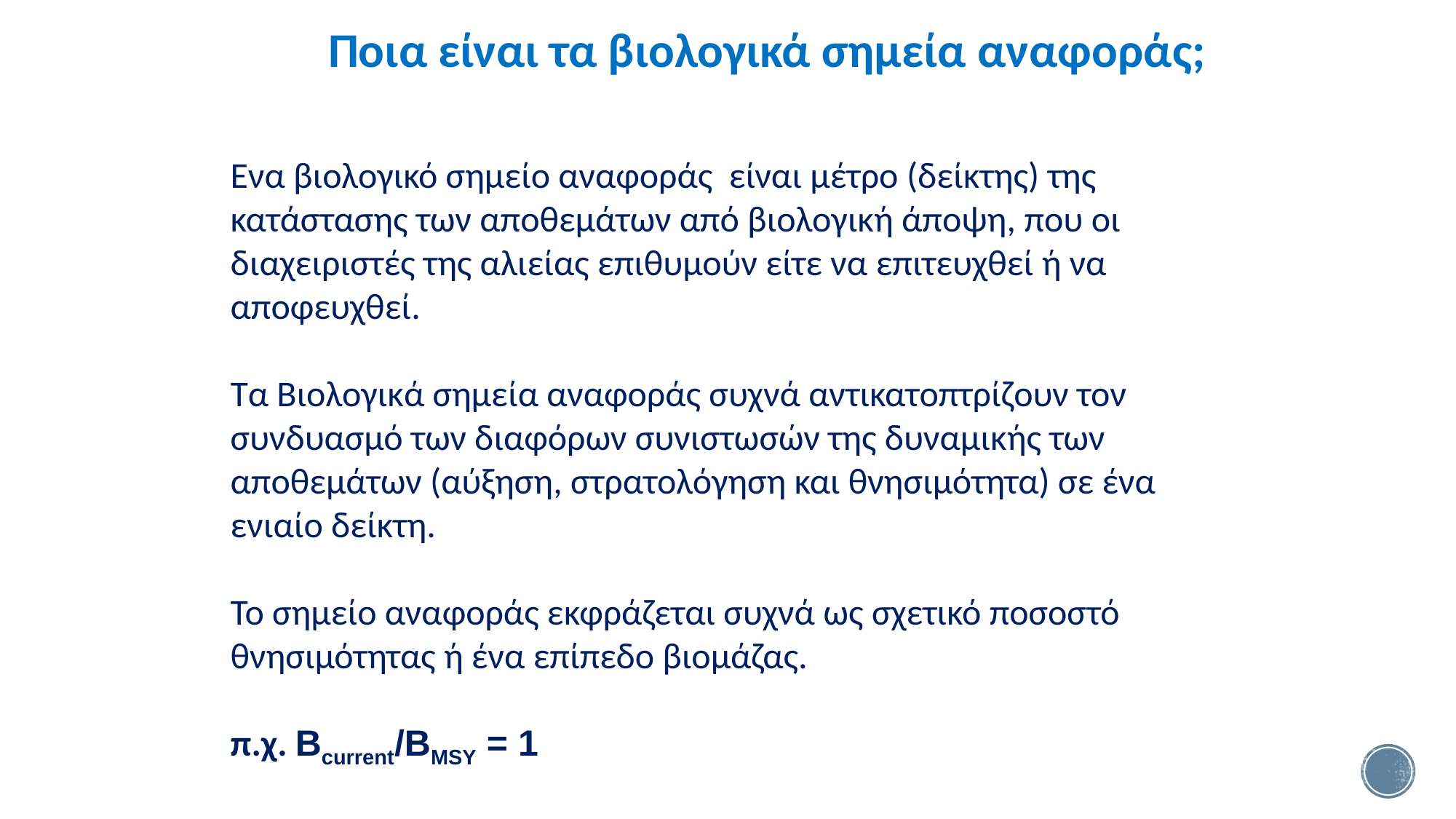

Ποια είναι τα βιολογικά σημεία αναφοράς;
Ενα βιολογικό σημείο αναφοράς  είναι μέτρο (δείκτης) της κατάστασης των αποθεμάτων από βιολογική άποψη, που οι διαχειριστές της αλιείας επιθυμούν είτε να επιτευχθεί ή να αποφευχθεί.

Τα Βιολογικά σημεία αναφοράς συχνά αντικατοπτρίζουν τον συνδυασμό των διαφόρων συνιστωσών της δυναμικής των αποθεμάτων (αύξηση, στρατολόγηση και θνησιμότητα) σε ένα ενιαίο δείκτη.

Το σημείο αναφοράς εκφράζεται συχνά ως σχετικό ποσοστό θνησιμότητας ή ένα επίπεδο βιομάζας.

π.χ. Bcurrent/BMSY = 1